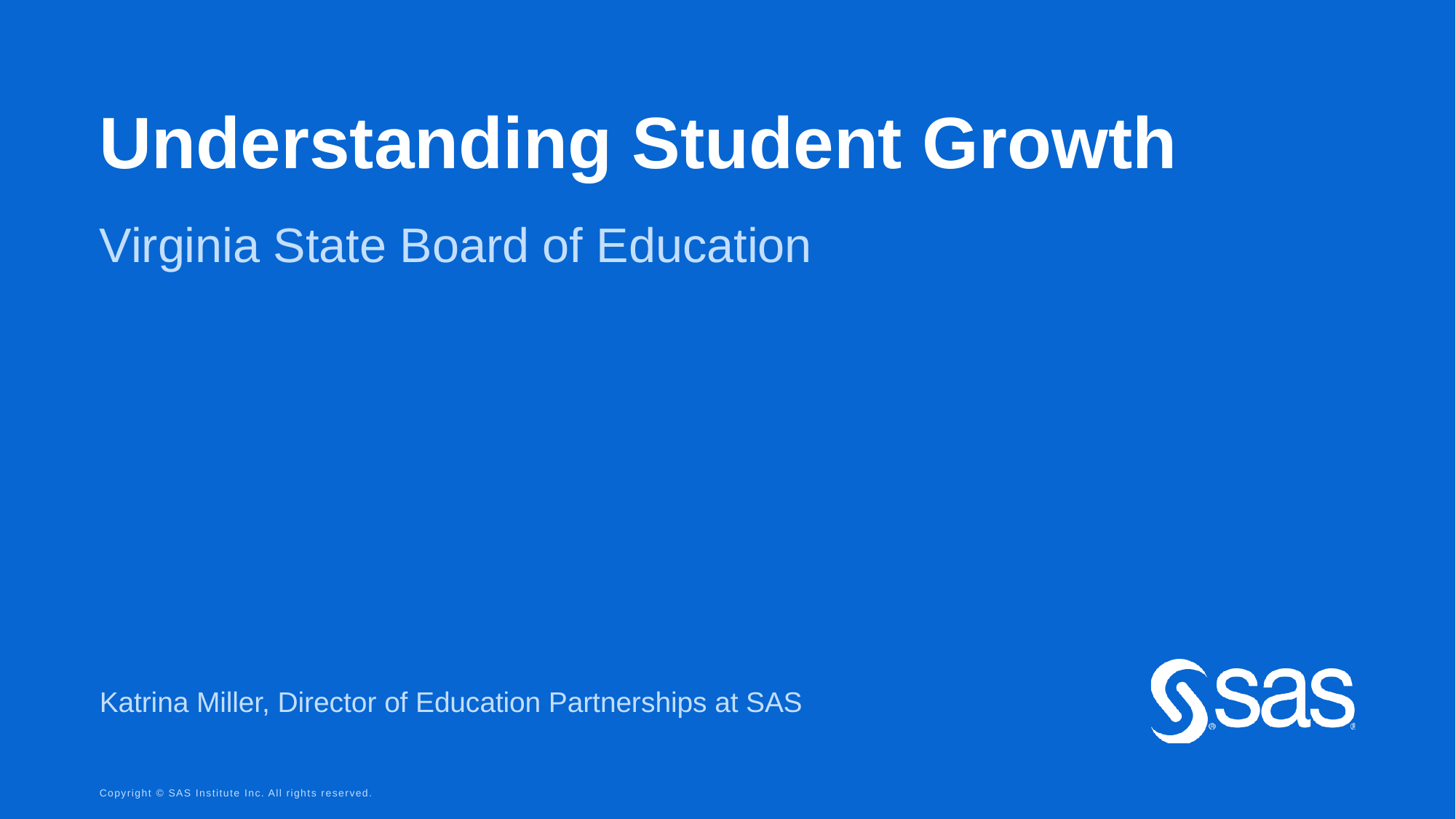

# Understanding Student Growth
Virginia State Board of Education
Katrina Miller, Director of Education Partnerships at SAS